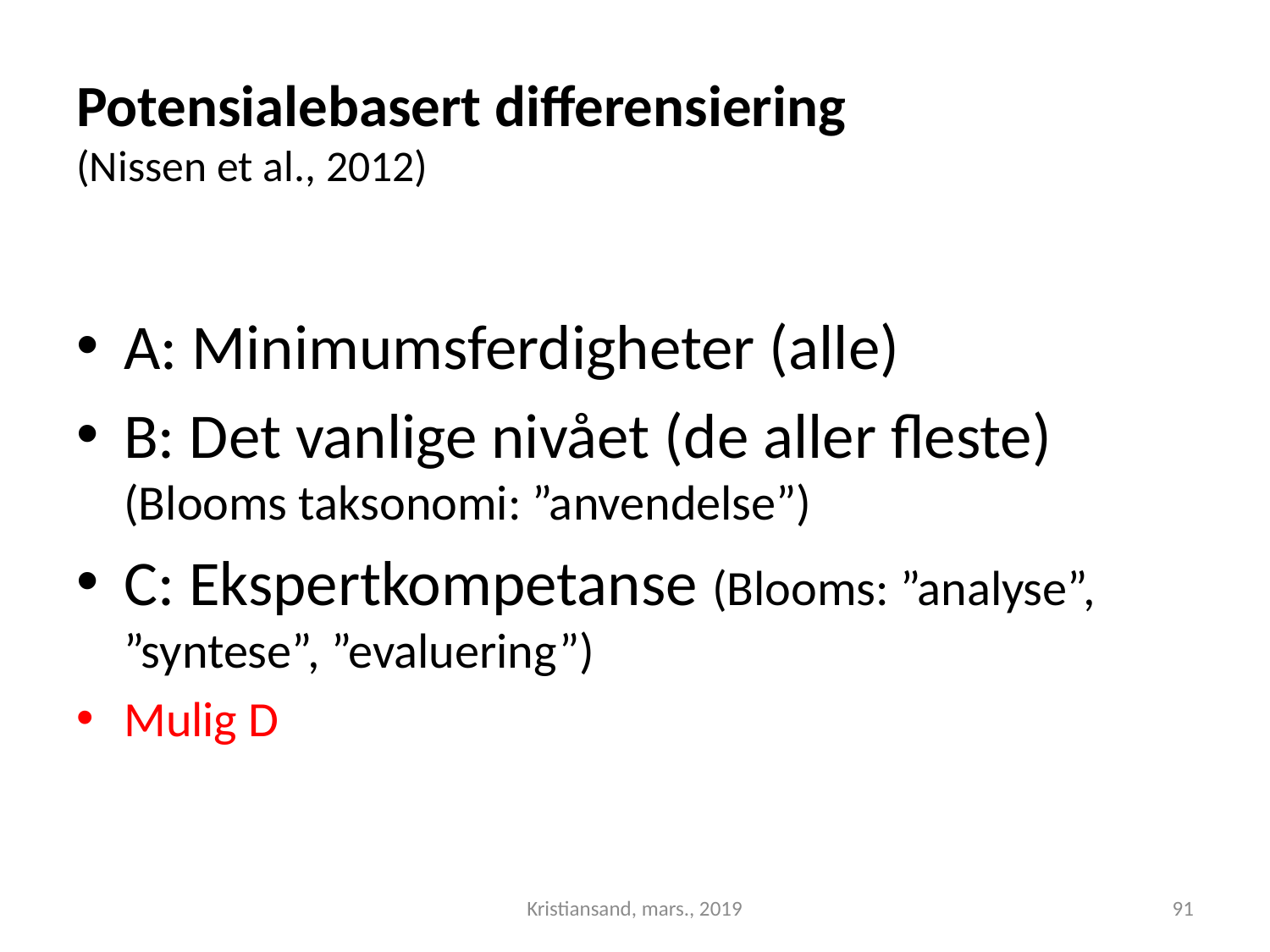

# Potensialebasert differensiering (Nissen et al., 2012)

A: Minimumsferdigheter (alle)
B: Det vanlige nivået (de aller fleste) (Blooms taksonomi: ”anvendelse”)
C: Ekspertkompetanse (Blooms: ”analyse”, ”syntese”, ”evaluering”)
Mulig D

Kristiansand, mars., 2019
91